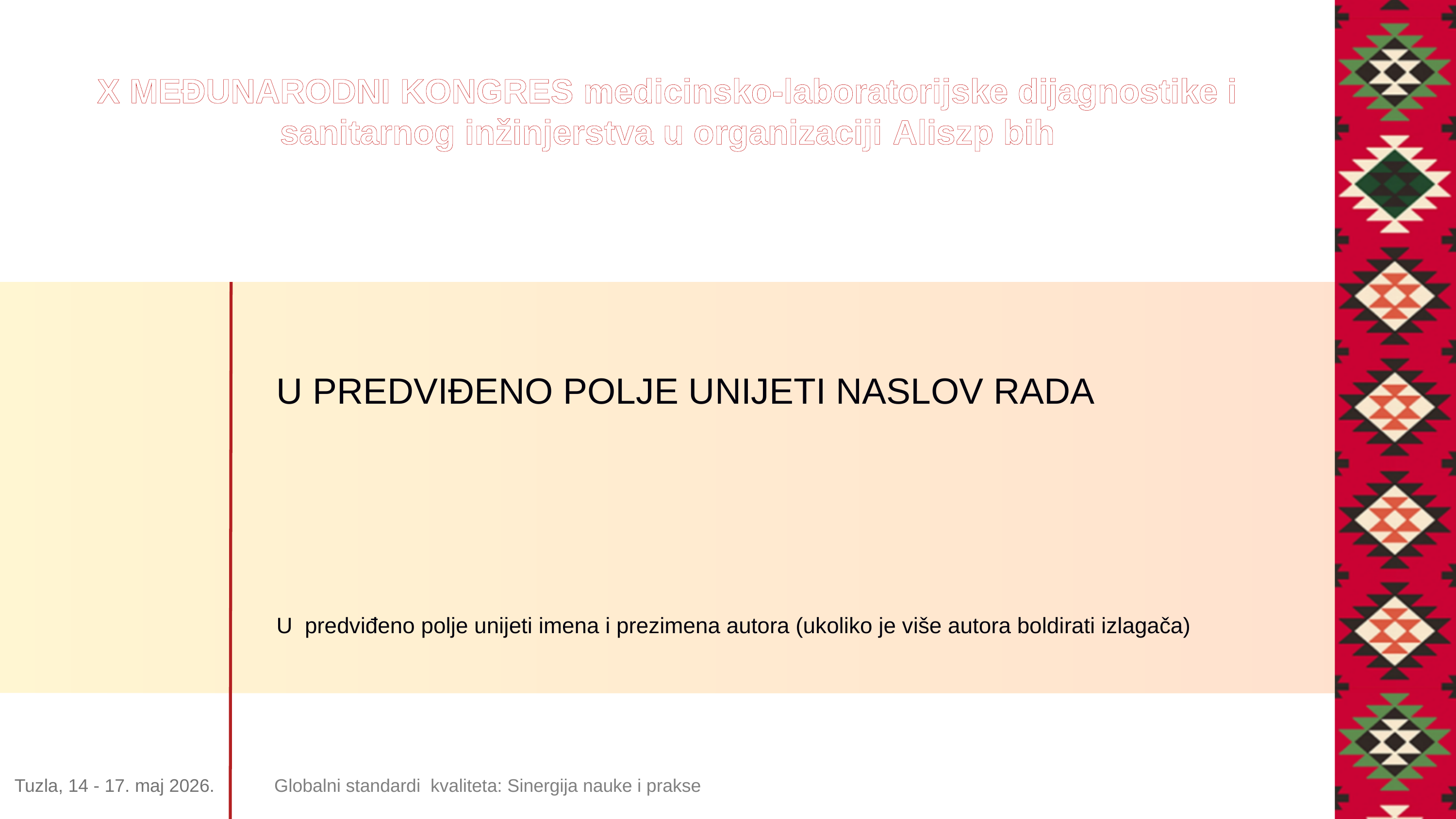

X MEĐUNARODNI KONGRES medicinsko-laboratorijske dijagnostike i sanitarnog inžinjerstva u organizaciji Aliszp bih

U PREDVIĐENO POLJE UNIJETI NASLOV RADA
U  predviđeno polje unijeti imena i prezimena autora (ukoliko je više autora boldirati izlagača)
Tuzla, 14 - 17. maj 2026.
Globalni standardi  kvaliteta: Sinergija nauke i prakse